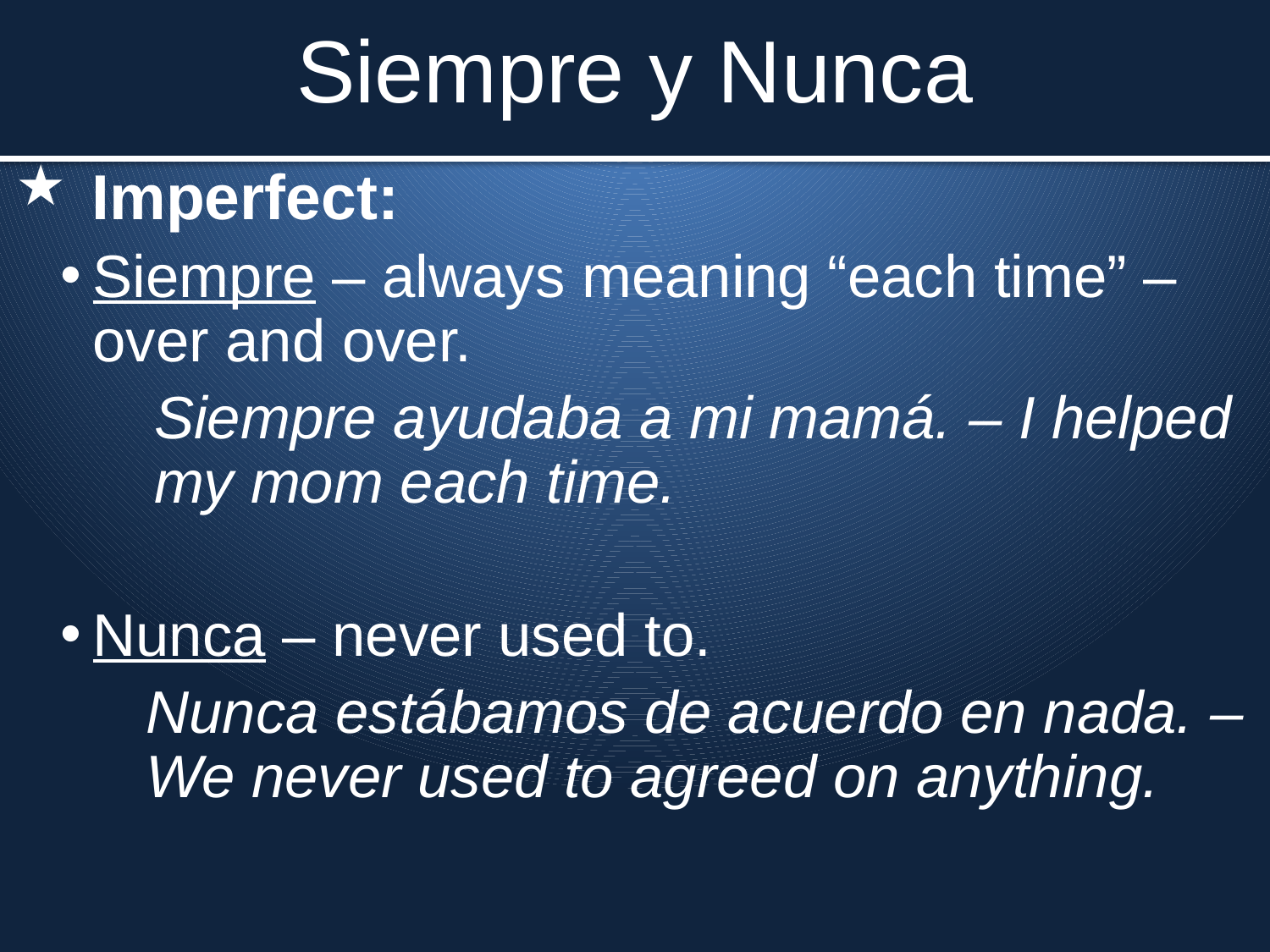

# Siempre y Nunca
Imperfect:
Siempre – always meaning “each time” – over and over.
Siempre ayudaba a mi mamá. – I helped my mom each time.

Nunca – never used to.
	Nunca estábamos de acuerdo en nada. – We never used to agreed on anything.